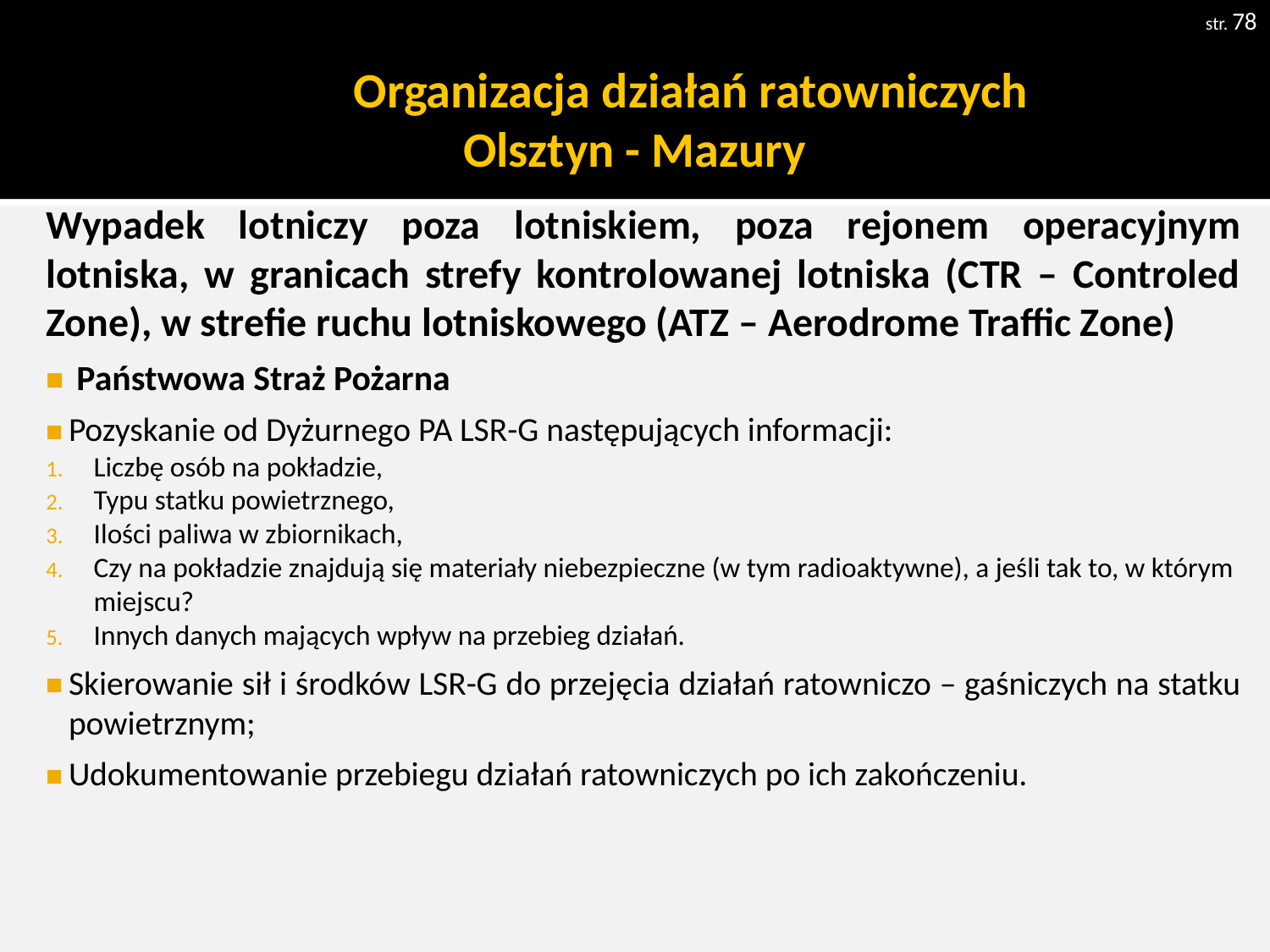

str. 78
# Organizacja działań ratowniczych Olsztyn - Mazury
Wypadek lotniczy poza lotniskiem, poza rejonem operacyjnym lotniska, w granicach strefy kontrolowanej lotniska (CTR – Controled Zone), w strefie ruchu lotniskowego (ATZ – Aerodrome Traffic Zone)

 Państwowa Straż Pożarna

Pozyskanie od Dyżurnego PA LSR-G następujących informacji:
Liczbę osób na pokładzie,
Typu statku powietrznego,
Ilości paliwa w zbiornikach,
Czy na pokładzie znajdują się materiały niebezpieczne (w tym radioaktywne), a jeśli tak to, w którym miejscu?
Innych danych mających wpływ na przebieg działań.

Skierowanie sił i środków LSR-G do przejęcia działań ratowniczo – gaśniczych na statku powietrznym;

Udokumentowanie przebiegu działań ratowniczych po ich zakończeniu.